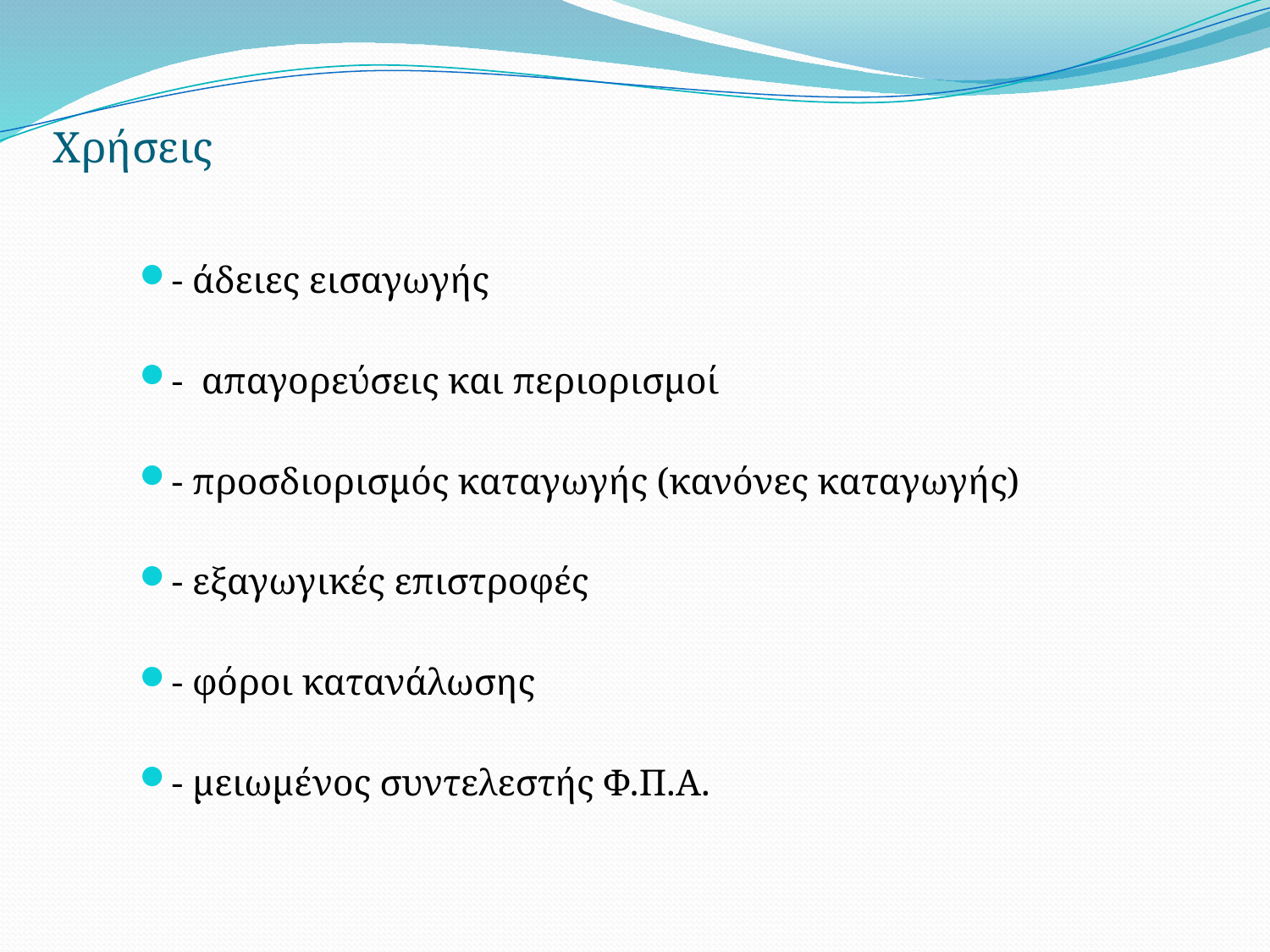

# Χρήσεις

- άδειες εισαγωγής

-  απαγορεύσεις και περιορισμοί

- προσδιορισμός καταγωγής (κανόνες καταγωγής)

- εξαγωγικές επιστροφές

- φόροι κατανάλωσης

- μειωμένος συντελεστής Φ.Π.Α.